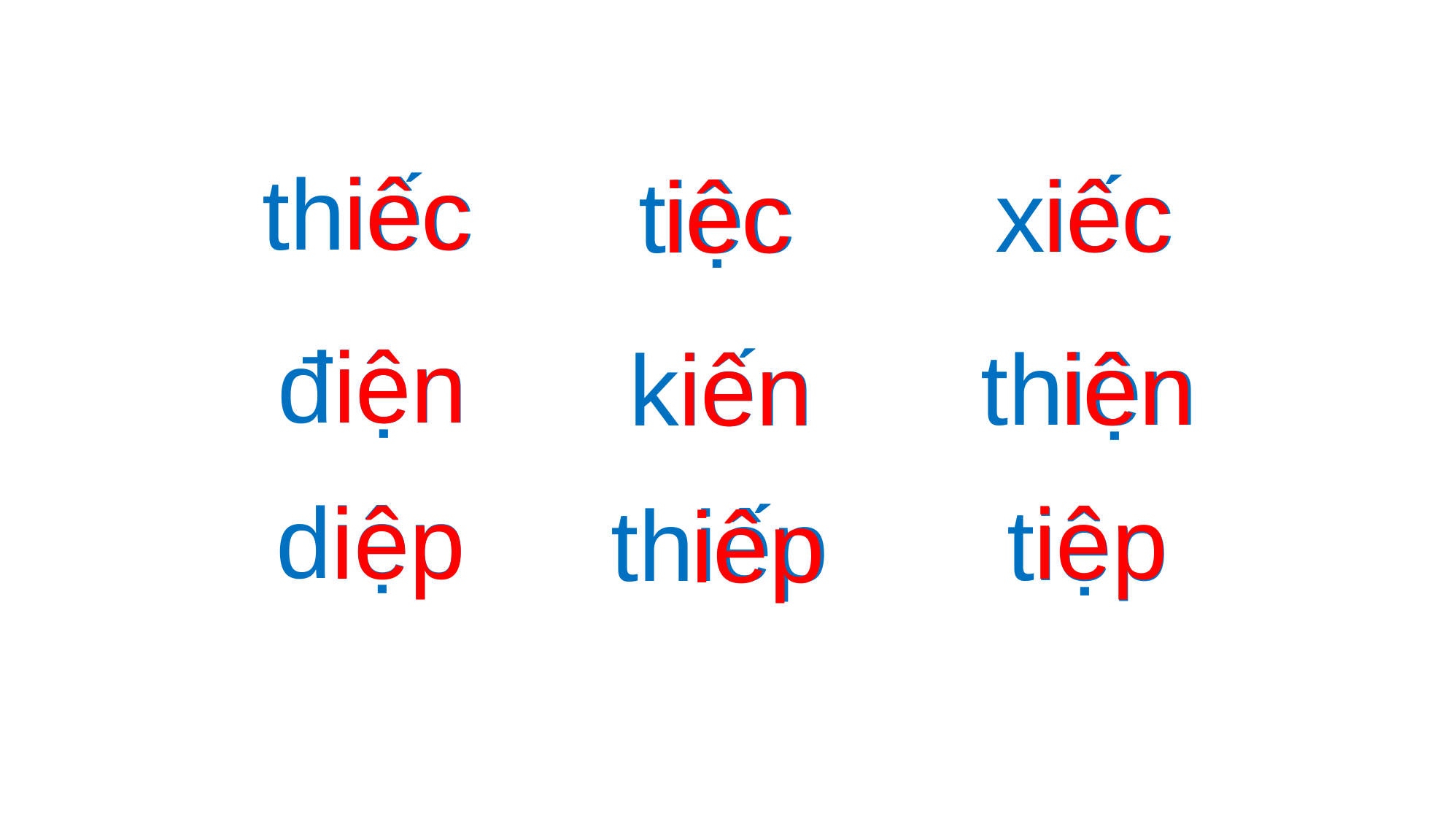

iêc
iêc
iêc
thiếc
xiếc
tiệc
iên
iên
iên
điện
thiện
kiến
iêp
iêp
iêp
diệp
tiệp
thiếp